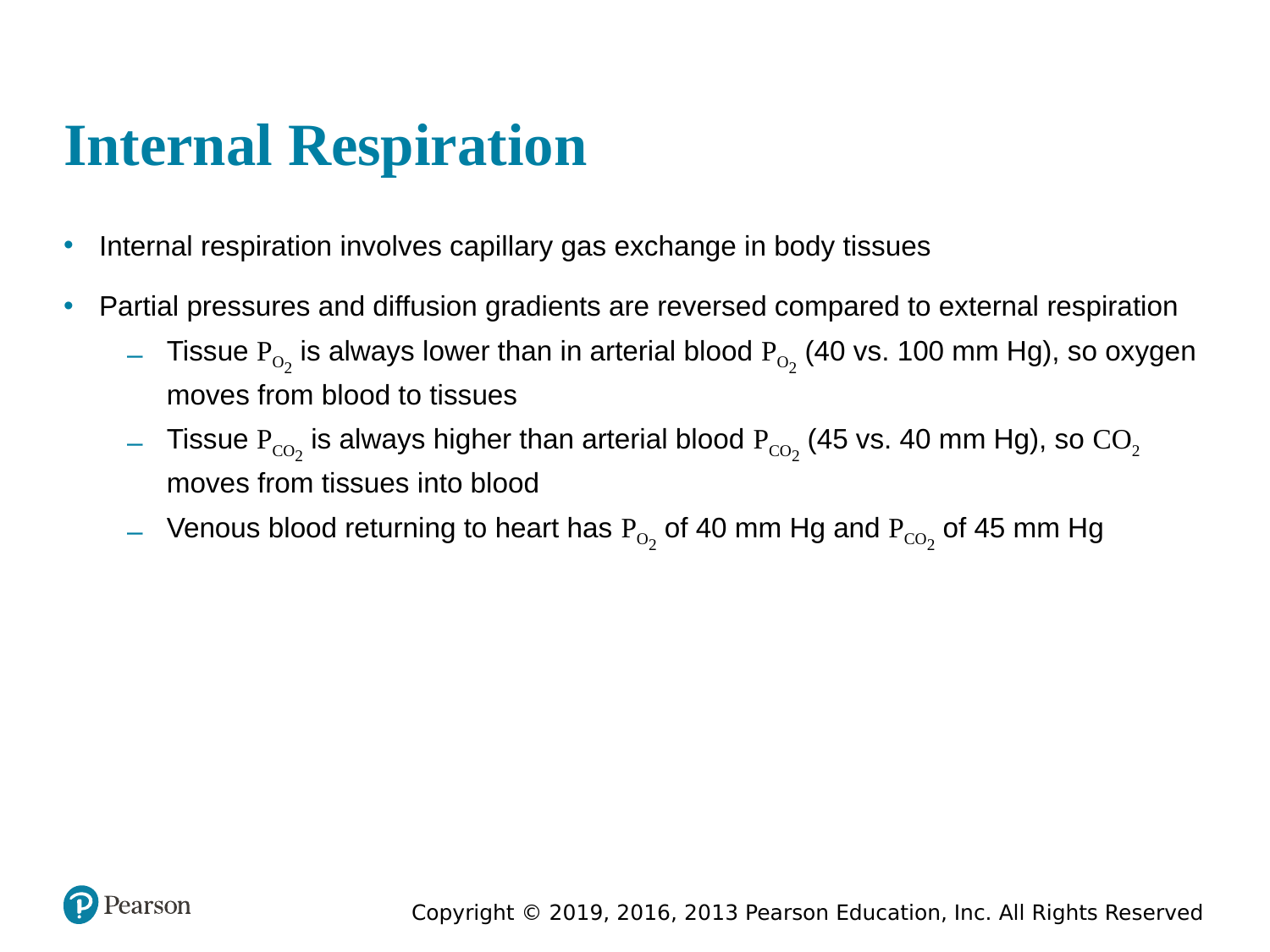

# Internal Respiration
Internal respiration involves capillary gas exchange in body tissues
Partial pressures and diffusion gradients are reversed compared to external respiration
Tissue PO2 is always lower than in arterial blood PO2 (40 vs. 100 mm Hg), so oxygen moves from blood to tissues
Tissue PCO2 is always higher than arterial blood PCO2 (45 vs. 40 mm Hg), so CO2 moves from tissues into blood
Venous blood returning to heart has PO2 of 40 mm Hg and PCO2 of 45 mm Hg